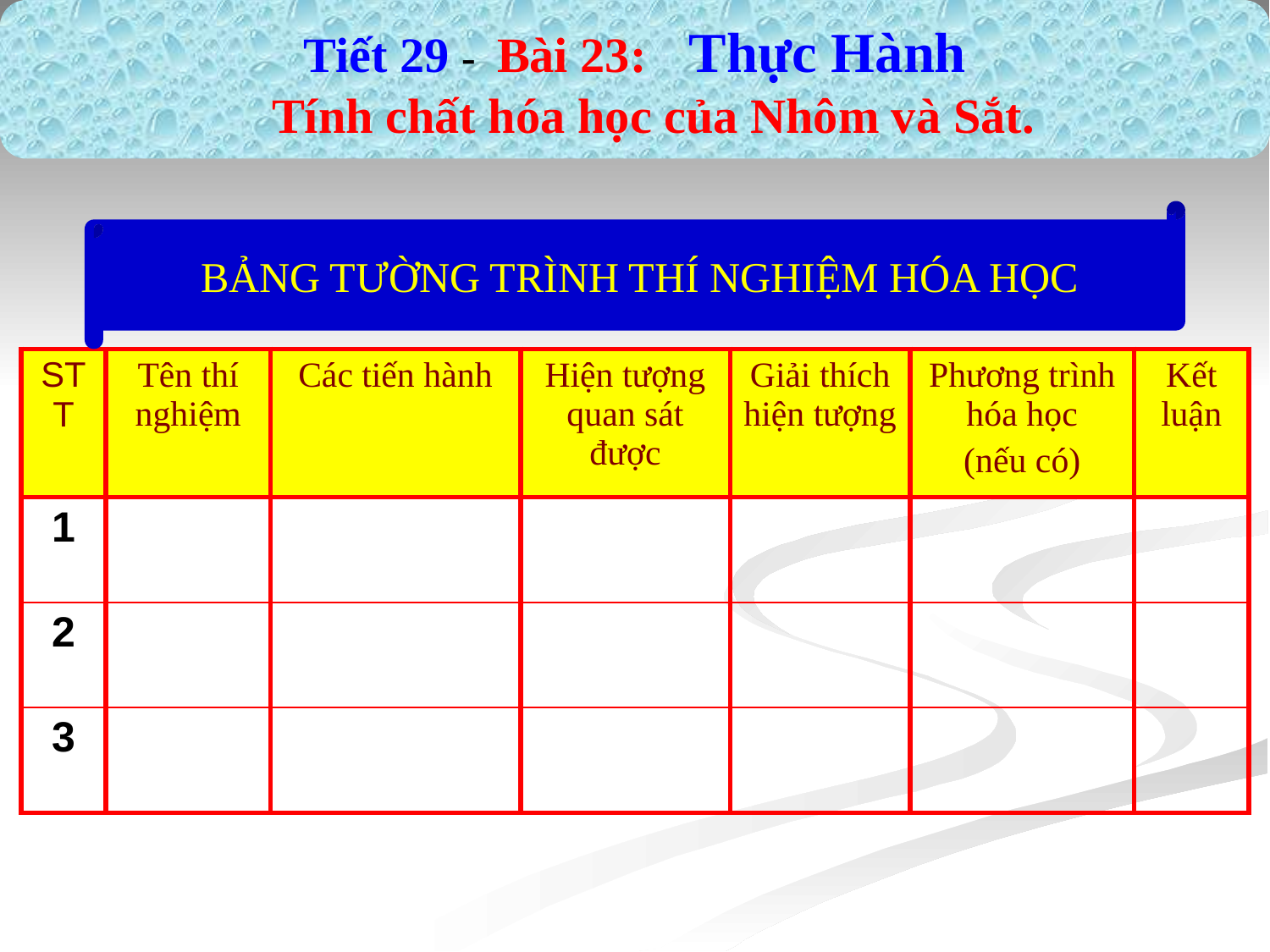

Tiết 29 -  Bài 23:    Thực Hành
   Tính chất hóa học của Nhôm và Sắt.
BẢNG TƯỜNG TRÌNH THÍ NGHIỆM HÓA HỌC
| STT | Tên thí nghiệm | Các tiến hành | Hiện tượng quan sát được | Giải thích hiện tượng | Phương trình hóa học (nếu có) | Kết luận |
| --- | --- | --- | --- | --- | --- | --- |
| 1 |  |  |  |  |  |  |
| 2 |  |  |  |  |  |  |
| 3 |  |  |  |  |  |  |
|  |  |  |  |  |  |  |